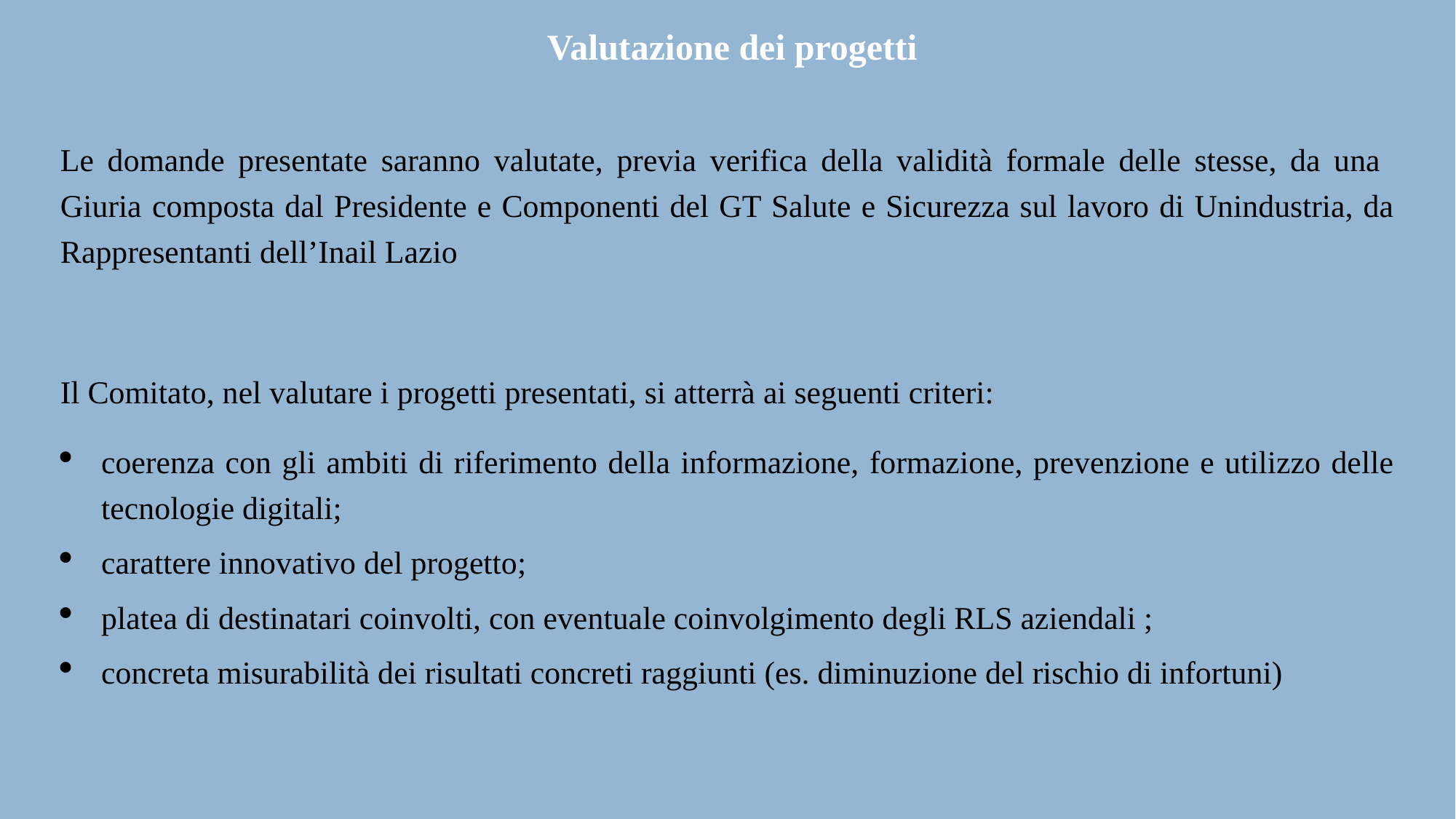

Valutazione dei progetti

Le domande presentate saranno valutate, previa verifica della validità formale delle stesse, da una  Giuria composta dal Presidente e Componenti del GT Salute e Sicurezza sul lavoro di Unindustria, da Rappresentanti dell’Inail Lazio

Il Comitato, nel valutare i progetti presentati, si atterrà ai seguenti criteri:
coerenza con gli ambiti di riferimento della informazione, formazione, prevenzione e utilizzo delle tecnologie digitali;
carattere innovativo del progetto;
platea di destinatari coinvolti, con eventuale coinvolgimento degli RLS aziendali ;
concreta misurabilità dei risultati concreti raggiunti (es. diminuzione del rischio di infortuni)